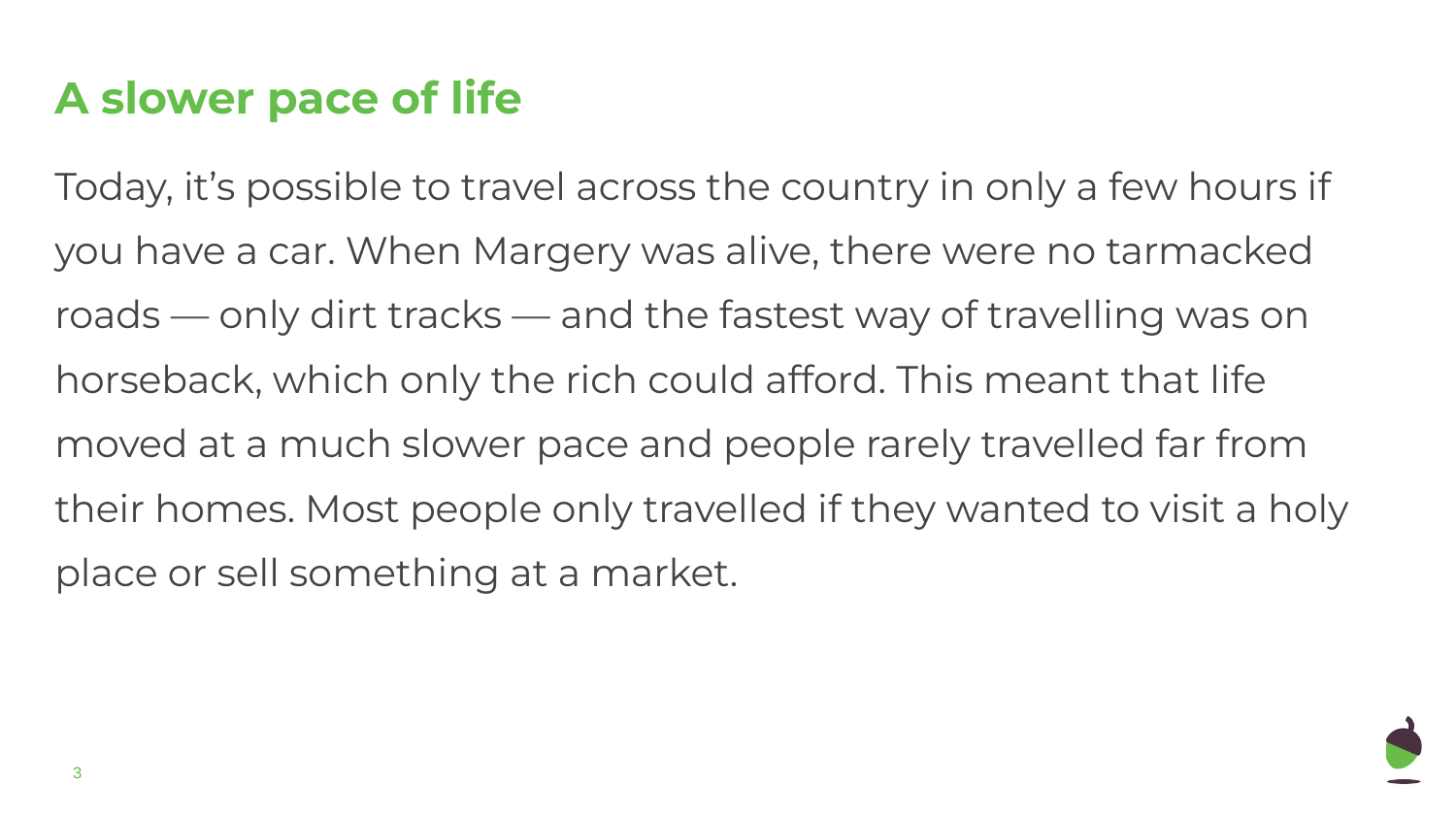

A slower pace of life
Today, it’s possible to travel across the country in only a few hours if you have a car. When Margery was alive, there were no tarmacked roads — only dirt tracks — and the fastest way of travelling was on horseback, which only the rich could afford. This meant that life moved at a much slower pace and people rarely travelled far from their homes. Most people only travelled if they wanted to visit a holy place or sell something at a market.

3